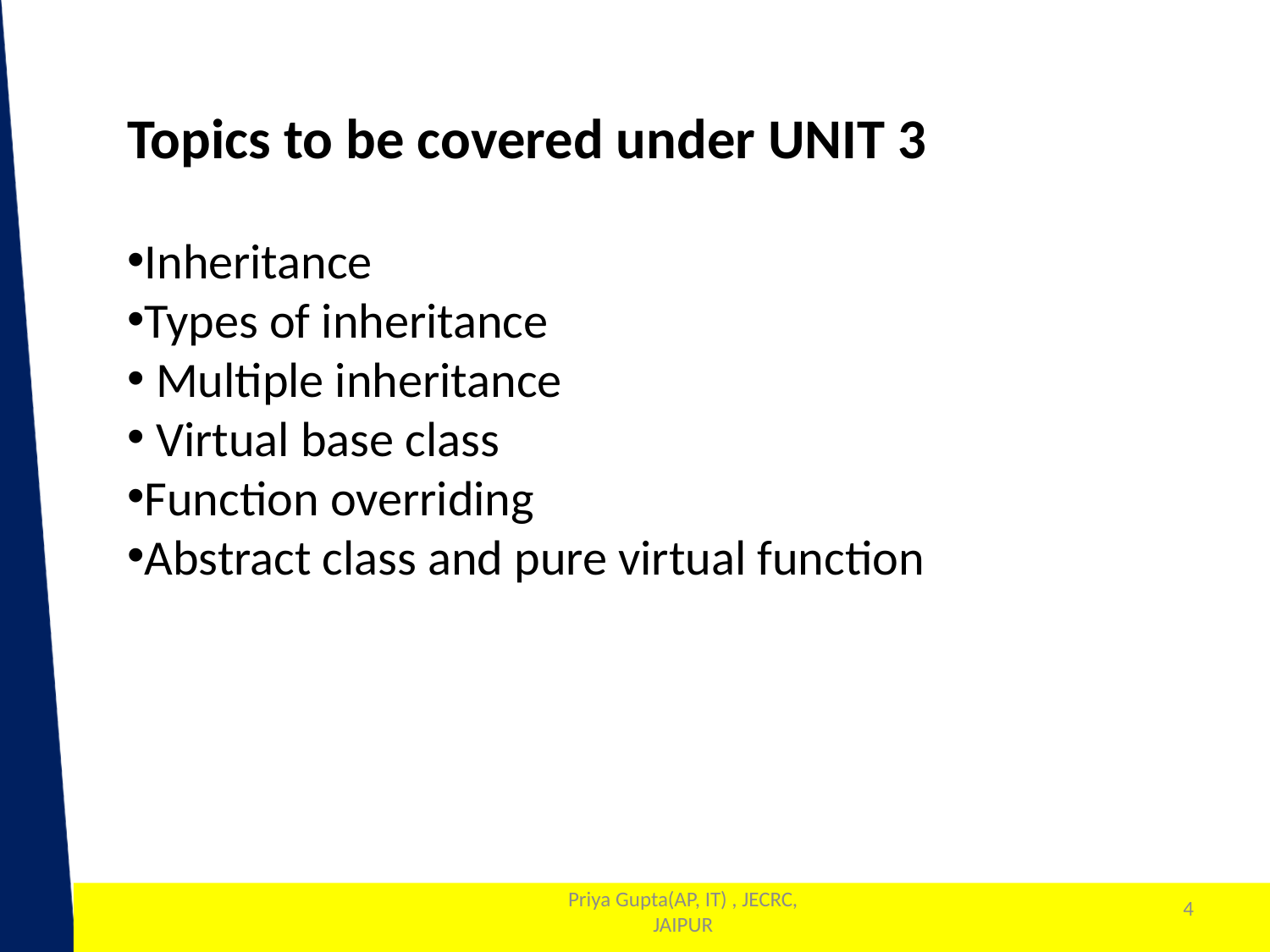

Topics to be covered under UNIT 3

Inheritance
Types of inheritance
 Multiple inheritance
 Virtual base class
Function overriding
Abstract class and pure virtual function

4
Priya Gupta(AP, IT) , JECRC, JAIPUR
1